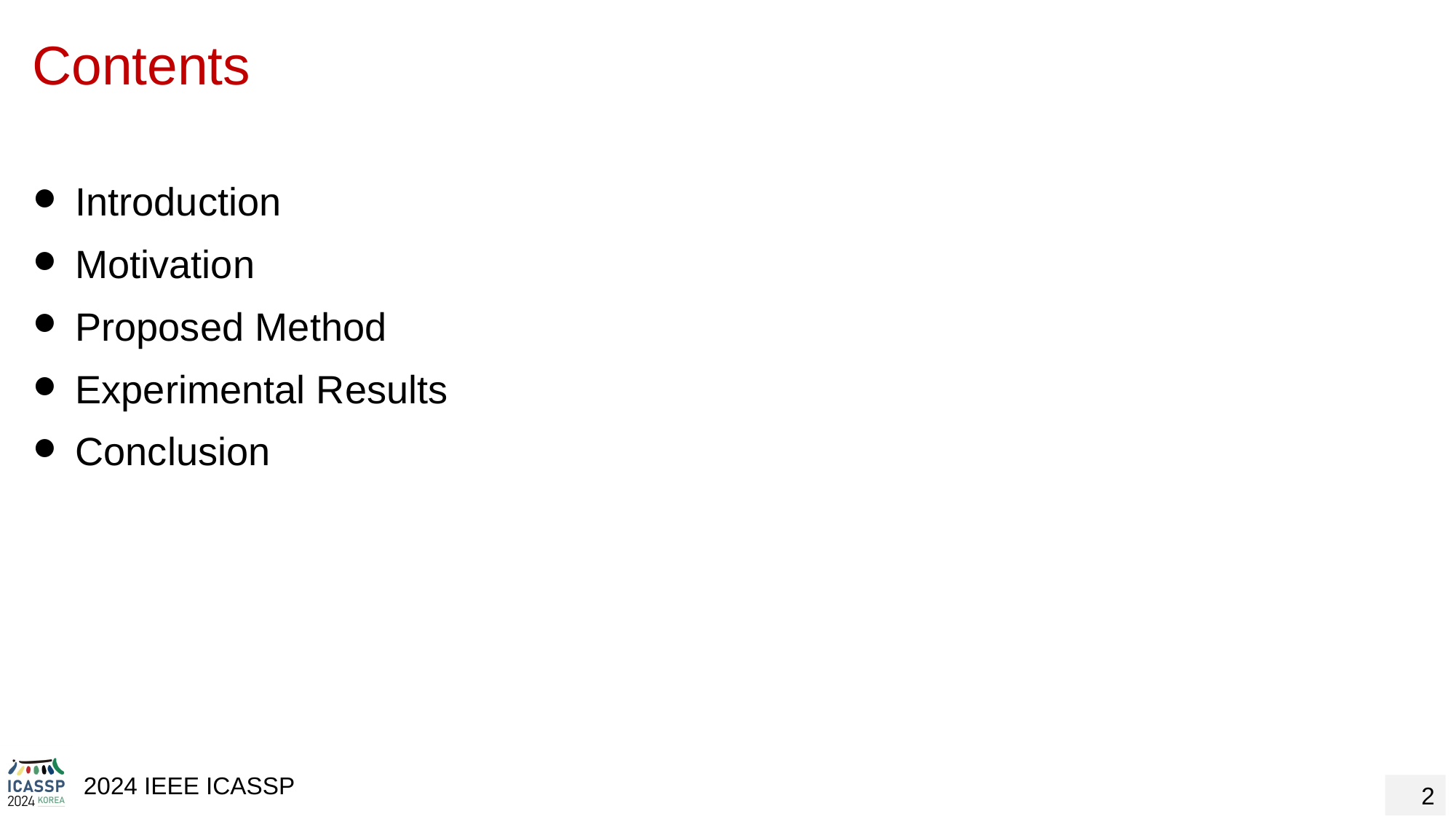

# Contents
Introduction
Motivation
Proposed Method
Experimental Results
Conclusion
2